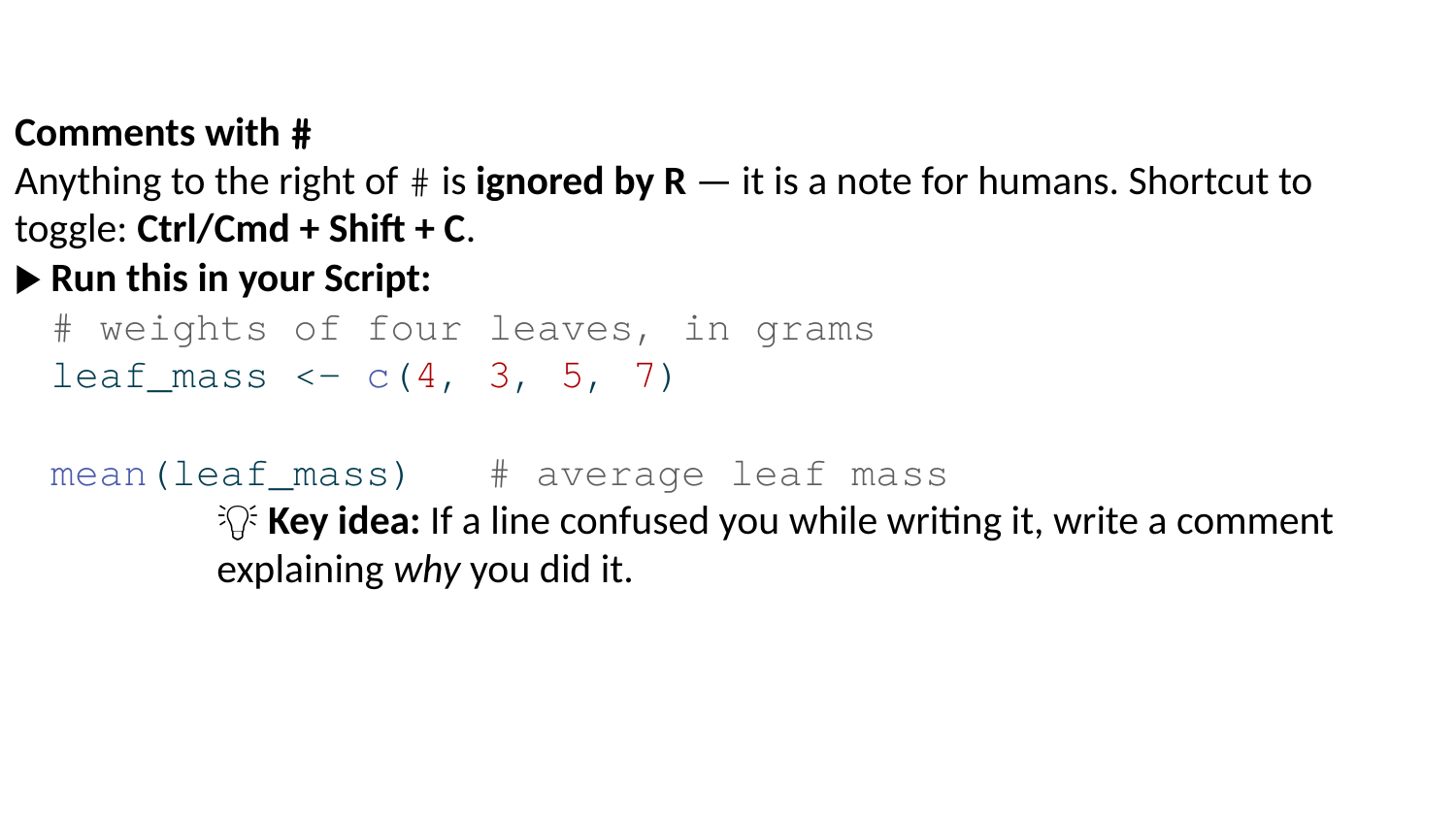

Comments with #
Anything to the right of # is ignored by R — it is a note for humans. Shortcut to toggle: Ctrl/Cmd + Shift + C.
▶ Run this in your Script:
# weights of four leaves, in grams leaf_mass <- c(4, 3, 5, 7) mean(leaf_mass)   # average leaf mass
💡 Key idea: If a line confused you while writing it, write a comment explaining why you did it.